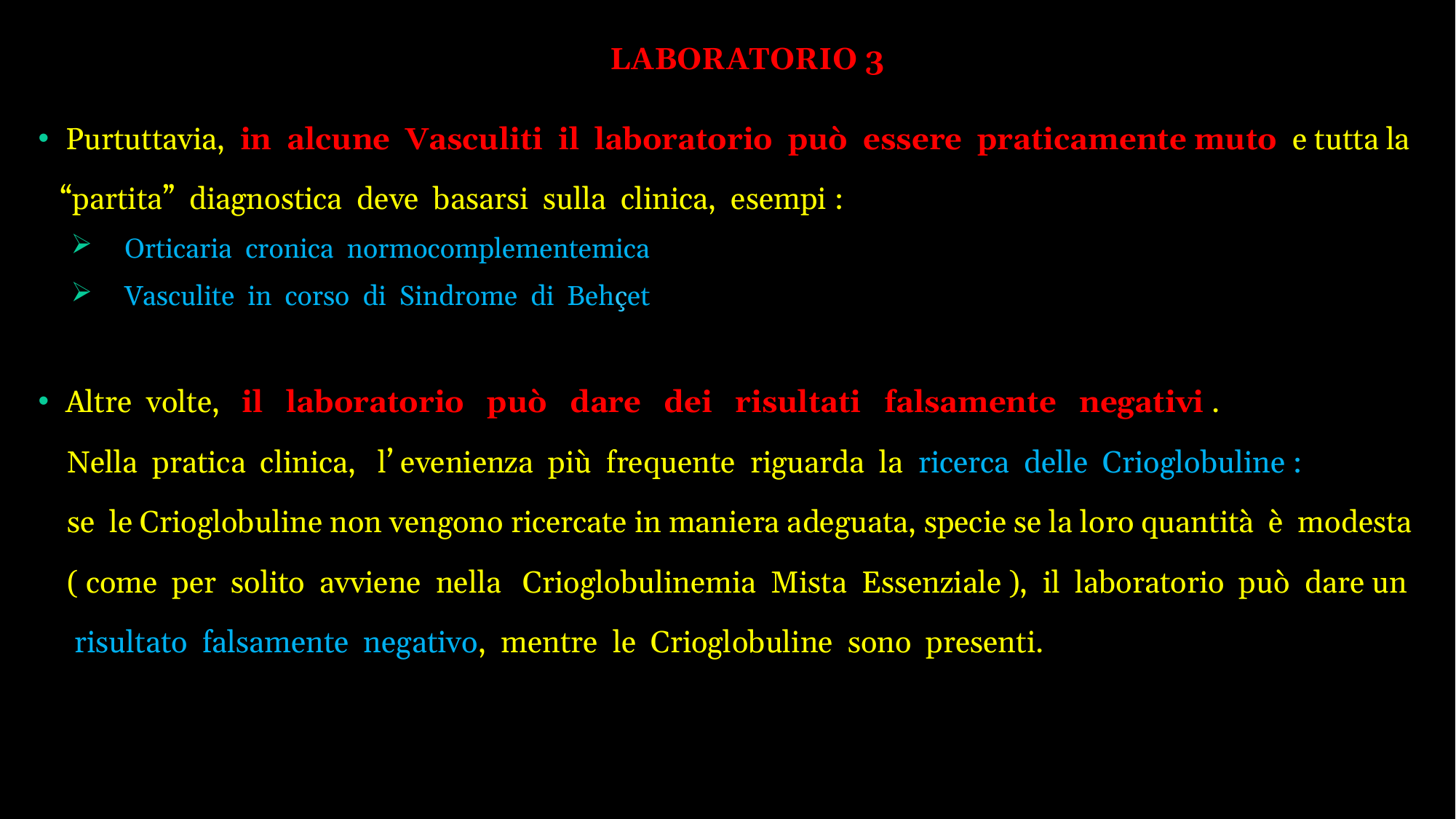

# LABORATORIO 3
Purtuttavia,  in  alcune  Vasculiti  il  laboratorio  può  essere  praticamente muto  e tutta la
   “partita”  diagnostica  deve  basarsi  sulla  clinica,  esempi :
    Orticaria  cronica  normocomplementemica
    Vasculite  in  corso  di  Sindrome  di  Behçet

Altre  volte,   il   laboratorio   può   dare   dei   risultati   falsamente   negativi .
    Nella  pratica  clinica,   l’ evenienza  più  frequente  riguarda  la  ricerca  delle  Crioglobuline :
    se  le Crioglobuline non vengono ricercate in maniera adeguata, specie se la loro quantità  è  modesta
    ( come  per  solito  avviene  nella   Crioglobulinemia  Mista  Essenziale ),  il  laboratorio  può  dare un
     risultato  falsamente  negativo,  mentre  le  Crioglobuline  sono  presenti.